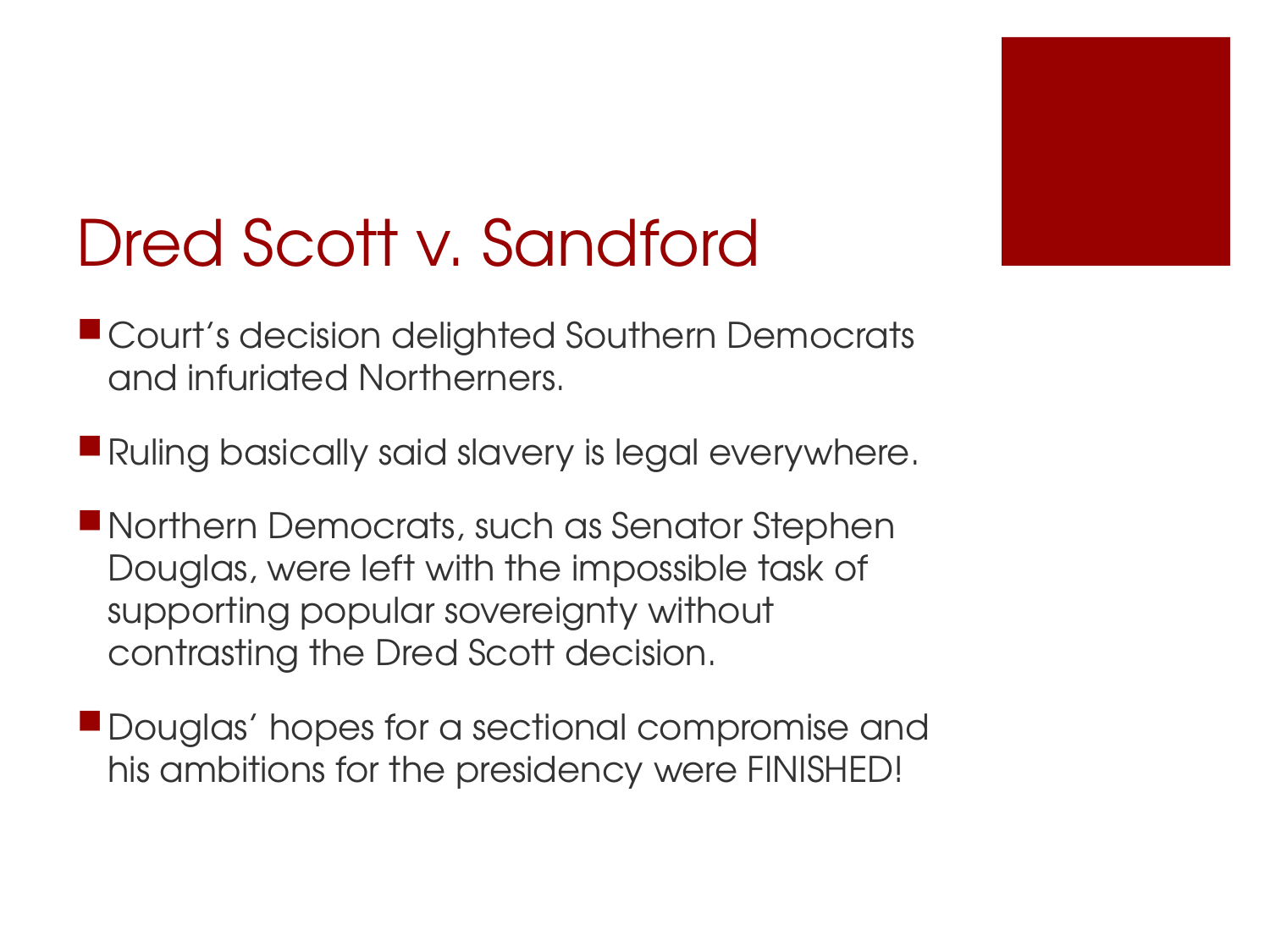

# Dred Scott v. Sandford
Court’s decision delighted Southern Democrats and infuriated Northerners.
Ruling basically said slavery is legal everywhere.
Northern Democrats, such as Senator Stephen Douglas, were left with the impossible task of supporting popular sovereignty without contrasting the Dred Scott decision.
Douglas’ hopes for a sectional compromise and his ambitions for the presidency were FINISHED!